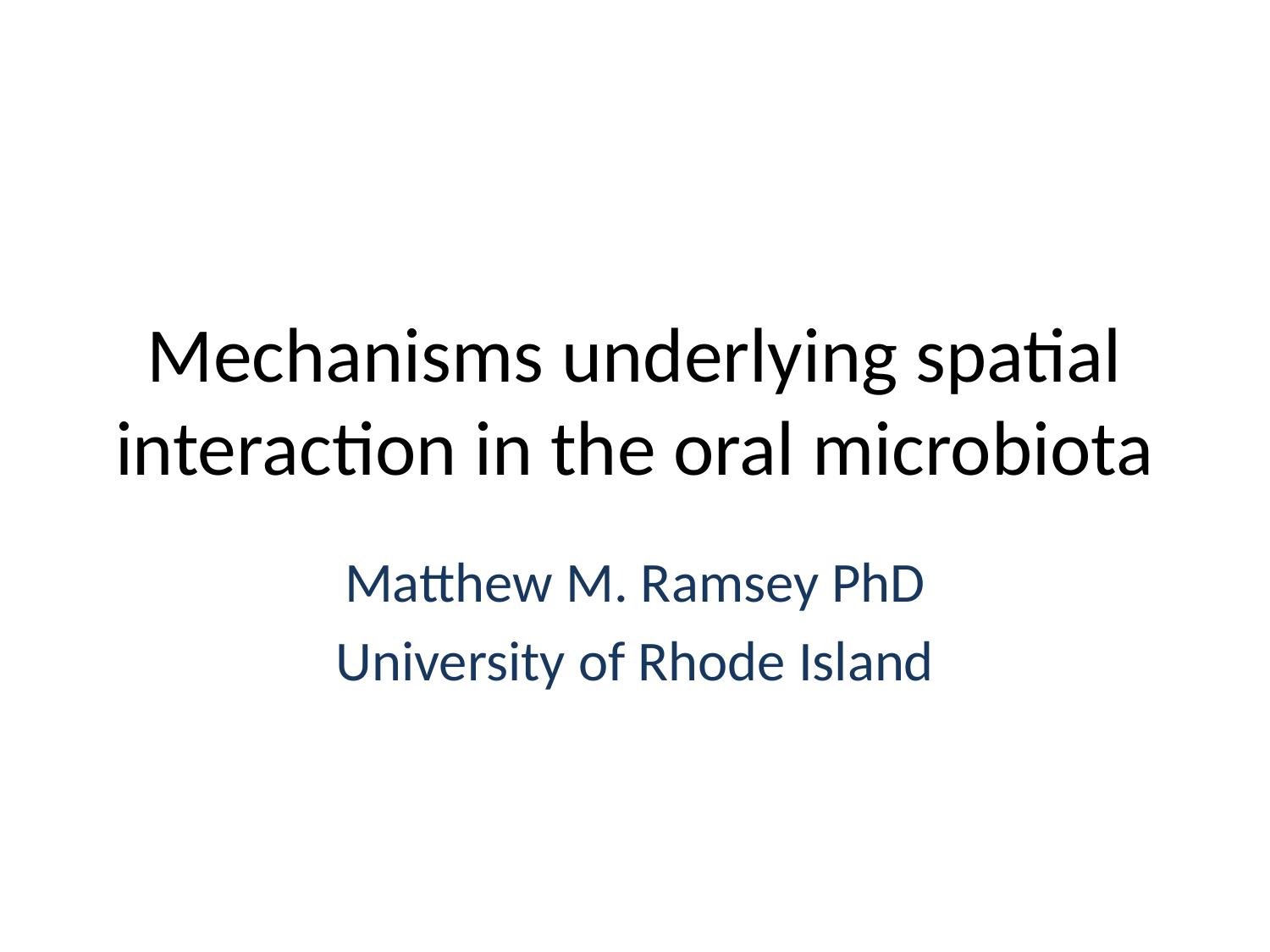

# Mechanisms underlying spatial interaction in the oral microbiota
Matthew M. Ramsey PhD
University of Rhode Island